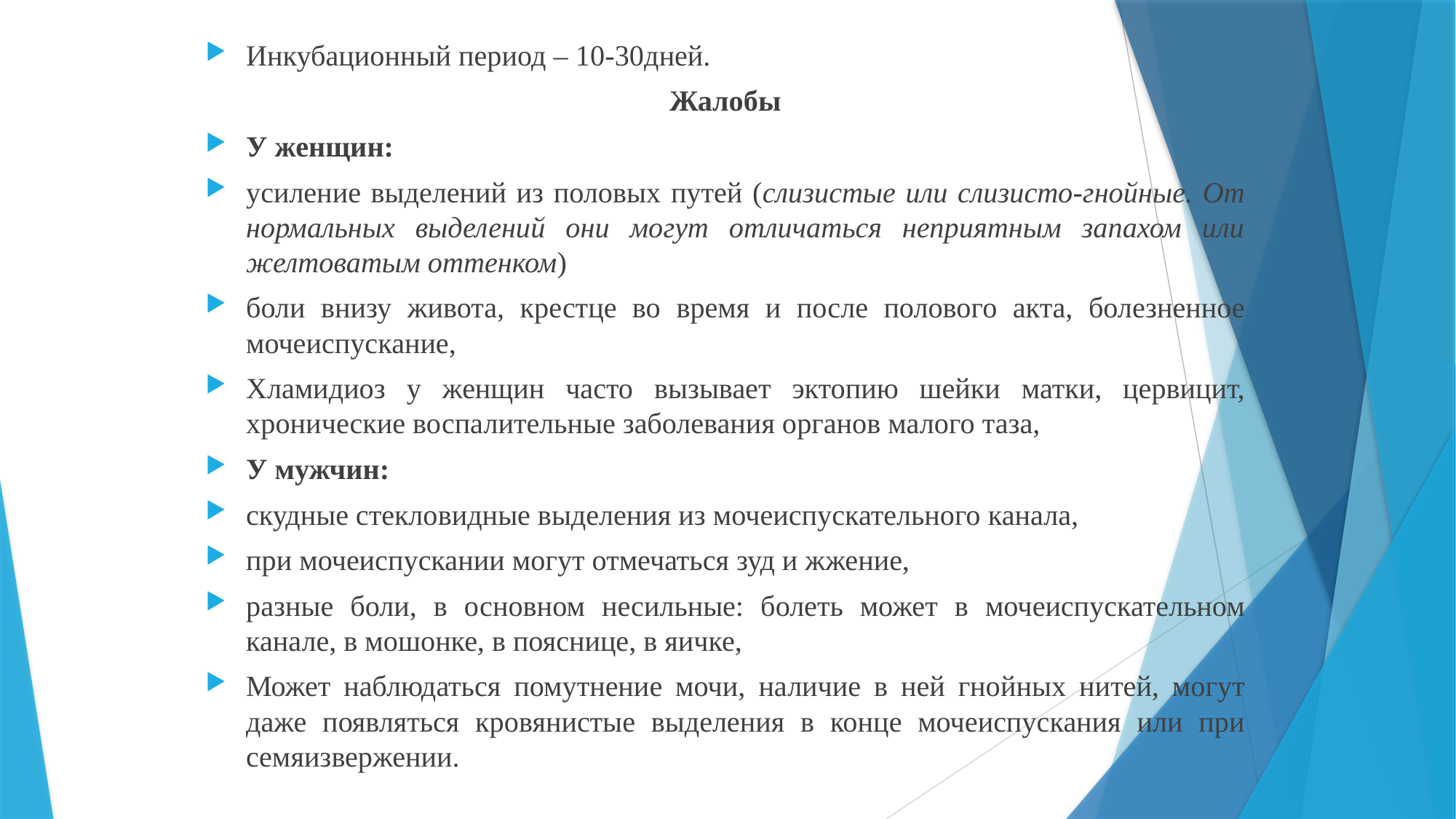

Инкубационный период – 10-30дней.
Жалобы
У женщин:
усиление выделений из половых путей (слизистые или слизисто-гнойные. От нормальных выделений они могут отличаться неприятным запахом или желтоватым оттенком)
боли внизу живота, крестце во время и после полового акта, болезненное мочеиспускание,
Хламидиоз у женщин часто вызывает эктопию шейки матки, цервицит, хронические воспалительные заболевания органов малого таза,
У мужчин:
скудные стекловидные выделения из мочеиспускательного канала,
при мочеиспускании могут отмечаться зуд и жжение,
разные боли, в основном несильные: болеть может в мочеиспускательном канале, в мошонке, в пояснице, в яичке,
Может наблюдаться помутнение мочи, наличие в ней гнойных нитей, могут даже появляться кровянистые выделения в конце мочеиспускания или при семяизвержении.